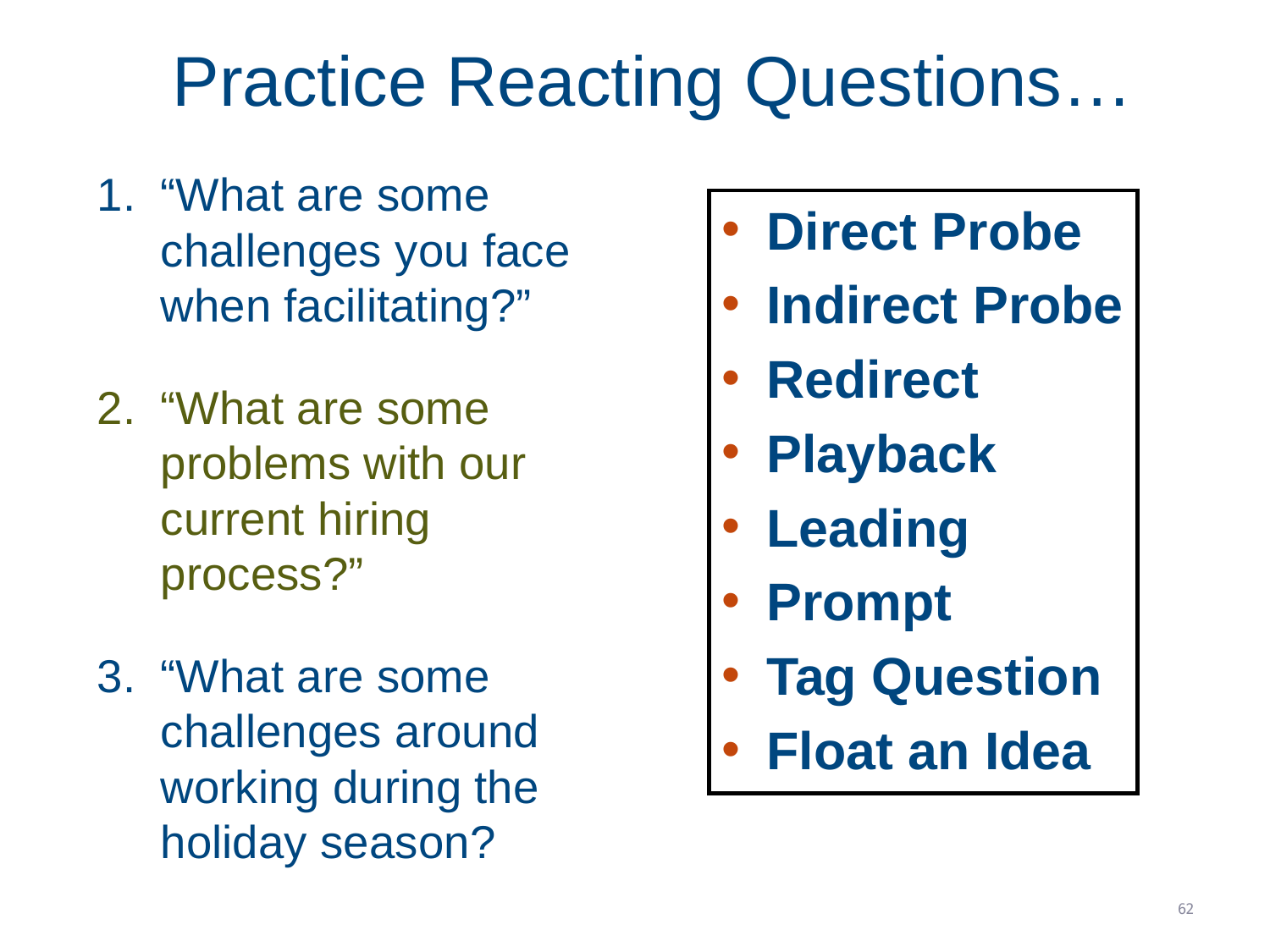

# Practice Reacting Questions…
“What are some challenges you face when facilitating?”
“What are some problems with our current hiring process?”
“What are some challenges around working during the holiday season?
Direct Probe
Indirect Probe
Redirect
Playback
Leading
Prompt
Tag Question
Float an Idea
62